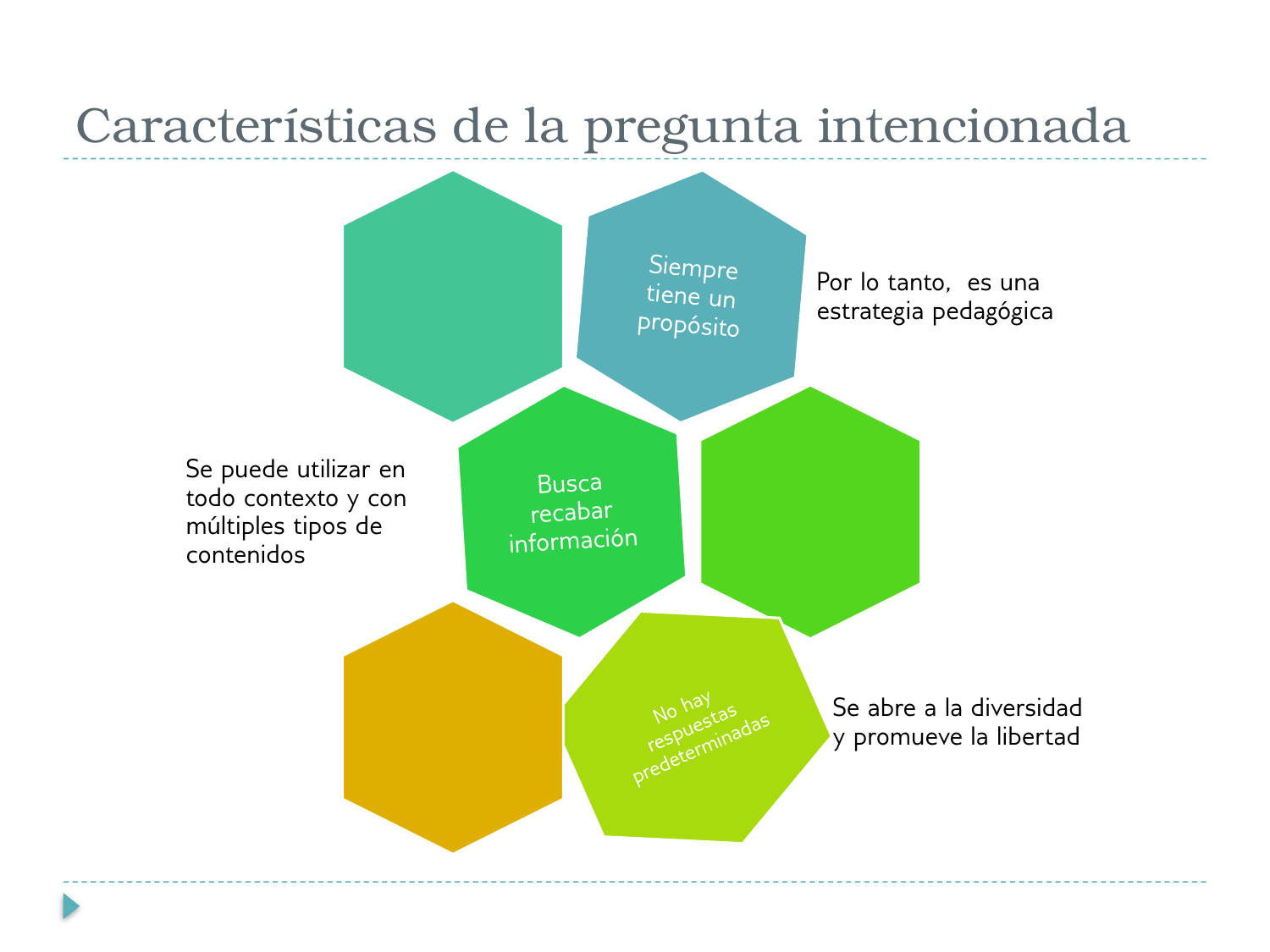

# Características de la pregunta intencionada
Siempre tiene un propósito
Por lo tanto,  es una estrategia pedagógica

Busca recabar información
Se puede utilizar en todo contexto y con múltiples tipos de contenidos

No hay respuestas predeterminadas
Se abre a la diversidad y promueve la libertad